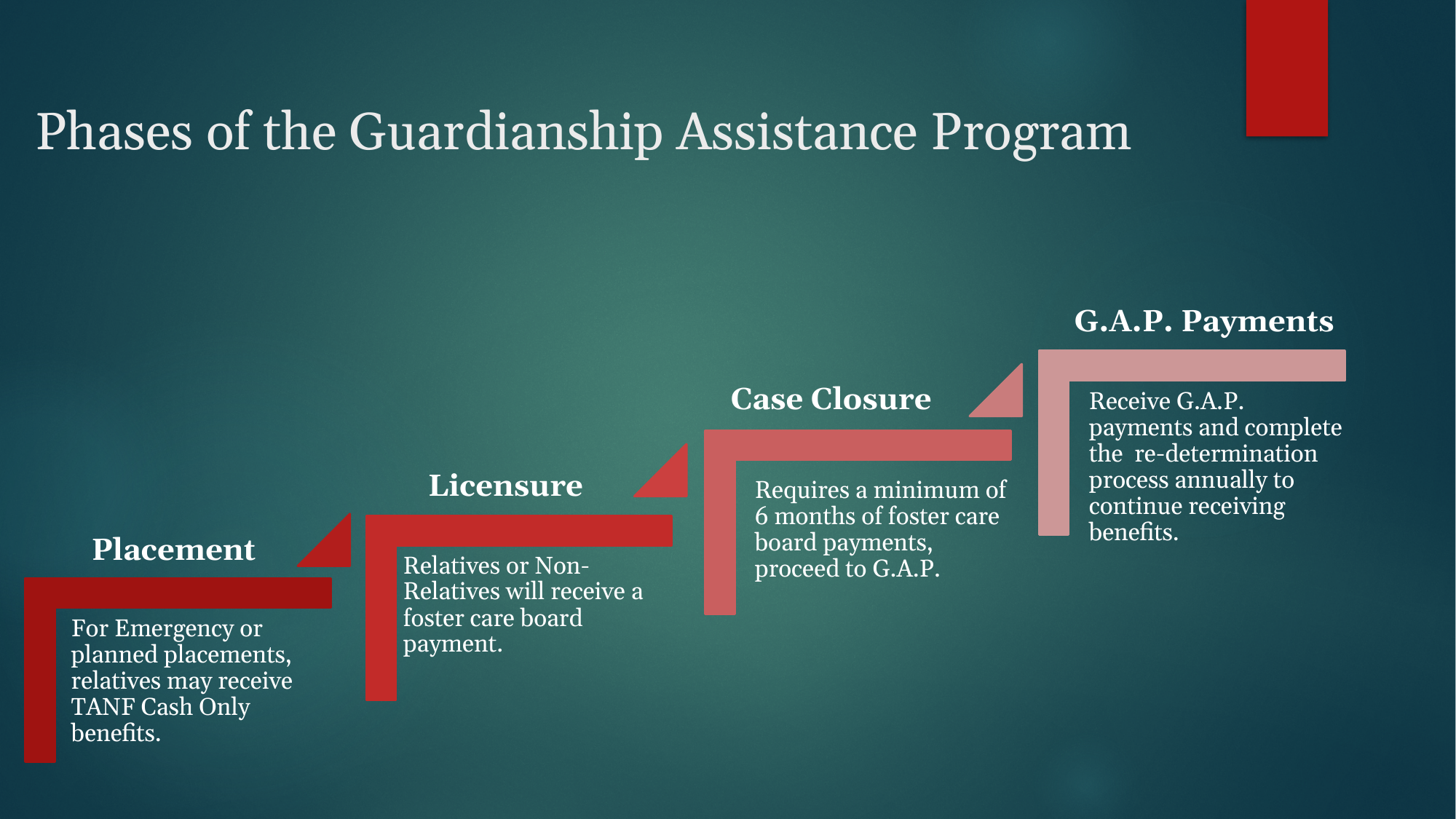

# Phases of the Guardianship Assistance Program
G.A.P. Payments
For Emergency or planned placements, relatives may receive TANF Cash Only benefits.
Relatives or Non-Relatives will receive a foster care board payment.
Requires a minimum of 6 months of foster care board payments, proceed to G.A.P.

Receive G.A.P. payments and complete the  re-determination process annually to continue receiving benefits.

Case Closure
Licensure
Placement